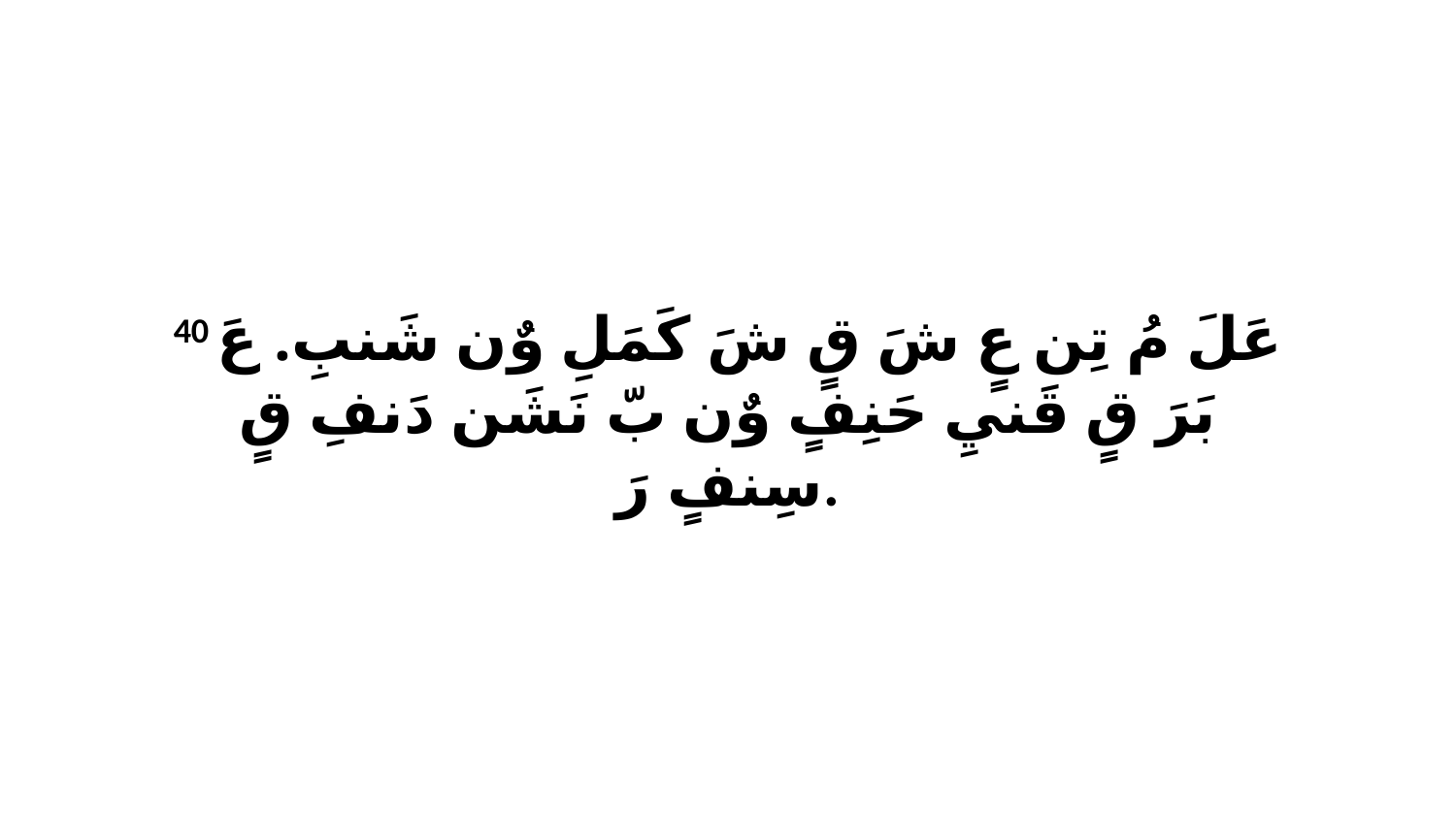

40 عَلَ مُ تِن عٍ شَ قٍ شَ كَمَلِ وٌن شَنبِ. عَ بَرَ قٍ قَنيِ حَنِفٍ وٌن بّ نَشَن دَنفِ قٍ سِنفٍ رَ.